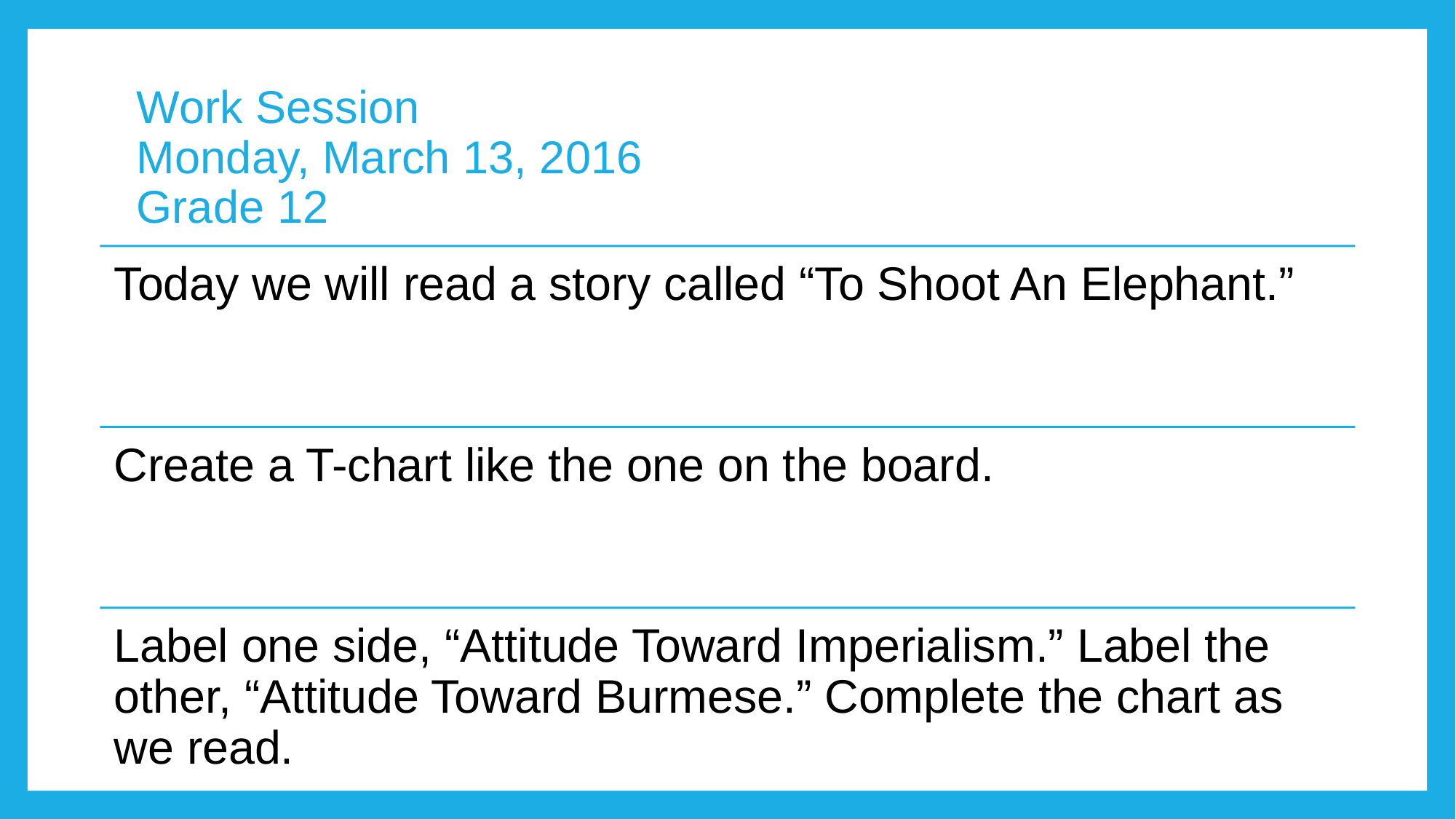

# Work Session Monday, March 13, 2016 Grade 12
Today we will read a story called “To Shoot An Elephant.”
Create a T-chart like the one on the board.
Label one side, “Attitude Toward Imperialism.” Label the other, “Attitude Toward Burmese.” Complete the chart as we read.